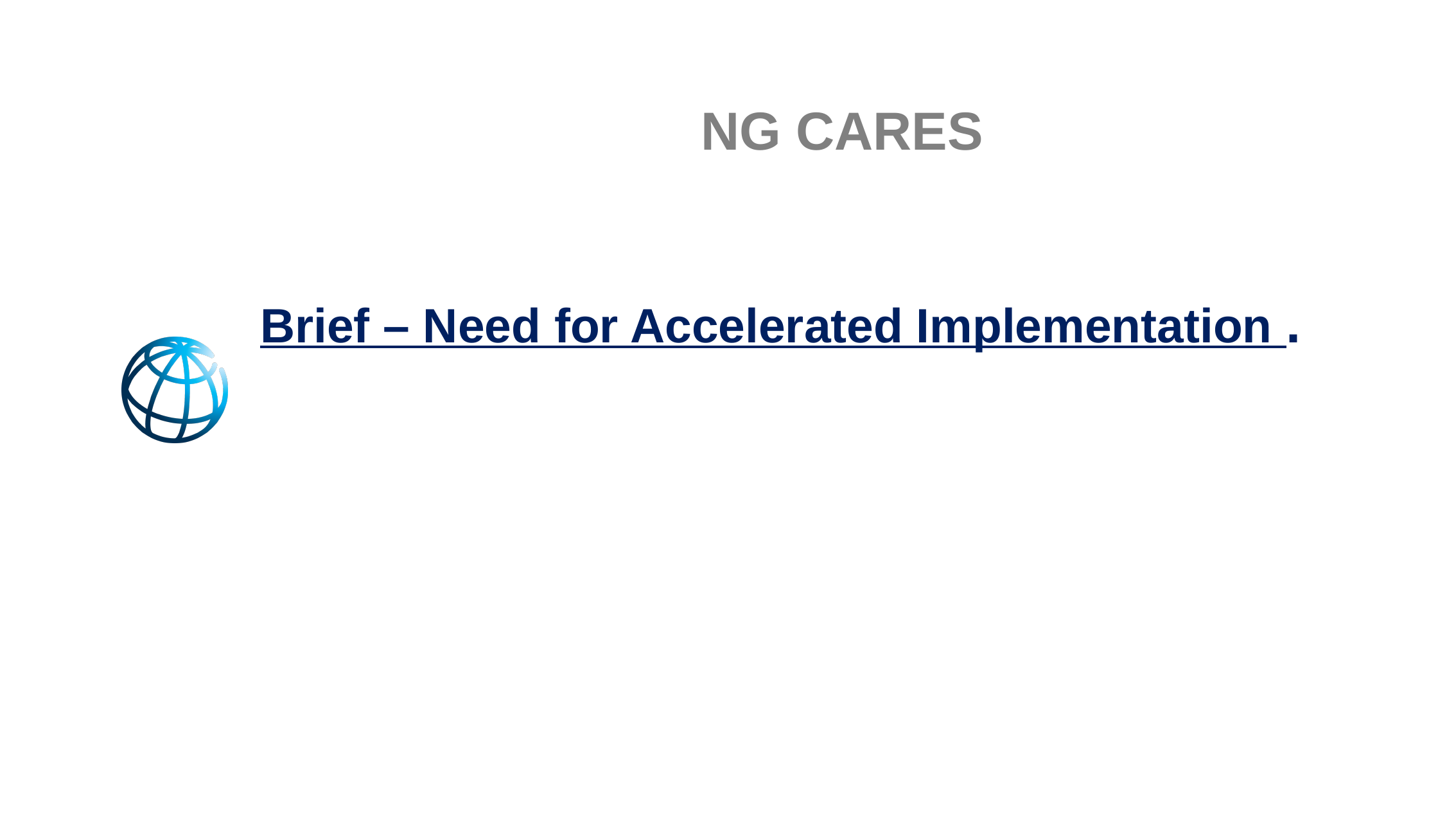

NG CARES
Brief – Need for Accelerated Implementation .